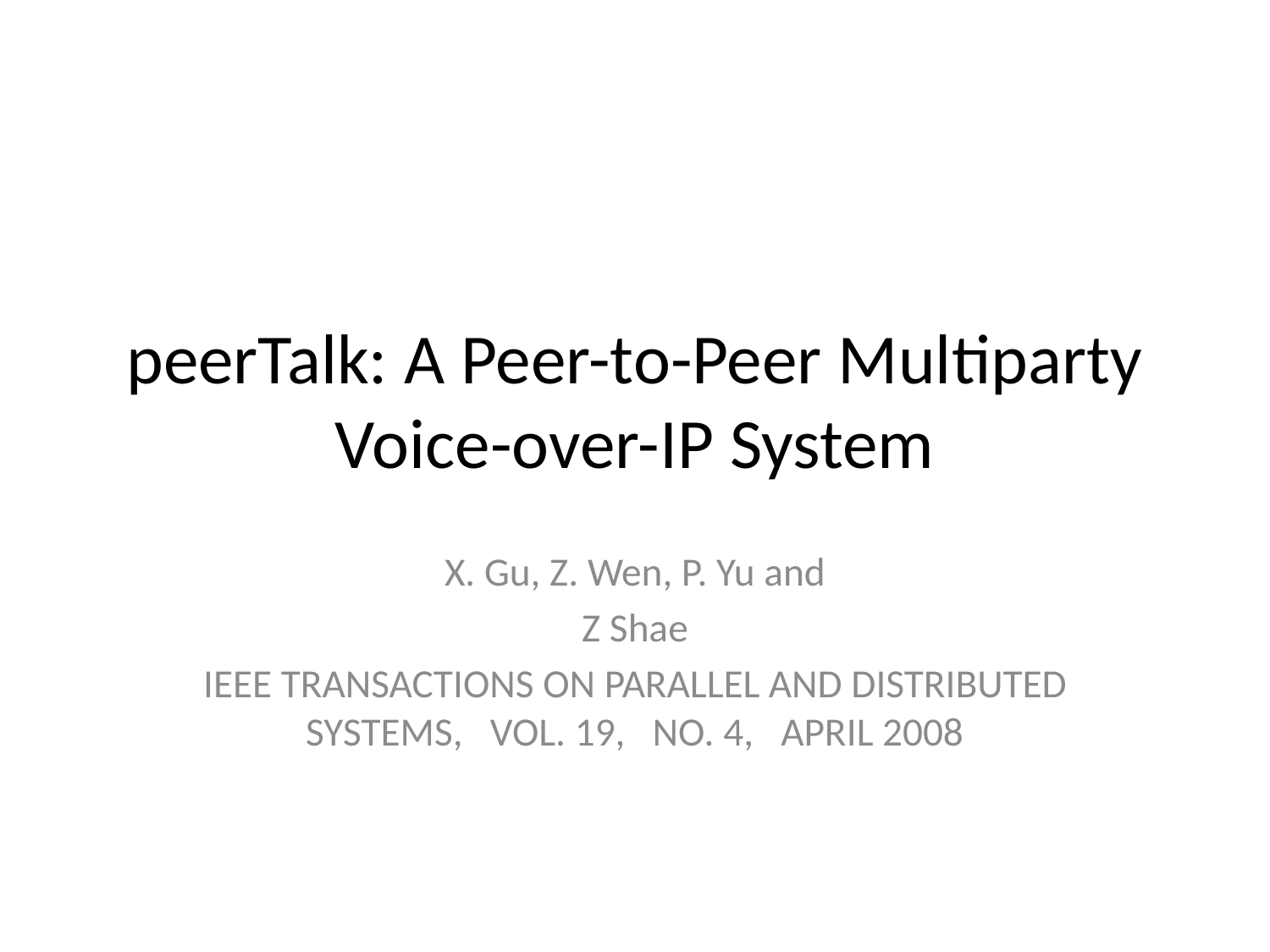

# peerTalk: A Peer-to-Peer Multiparty Voice-over-IP System
X. Gu, Z. Wen, P. Yu and
Z Shae
IEEE TRANSACTIONS ON PARALLEL AND DISTRIBUTED SYSTEMS,   VOL. 19,   NO. 4,   APRIL 2008